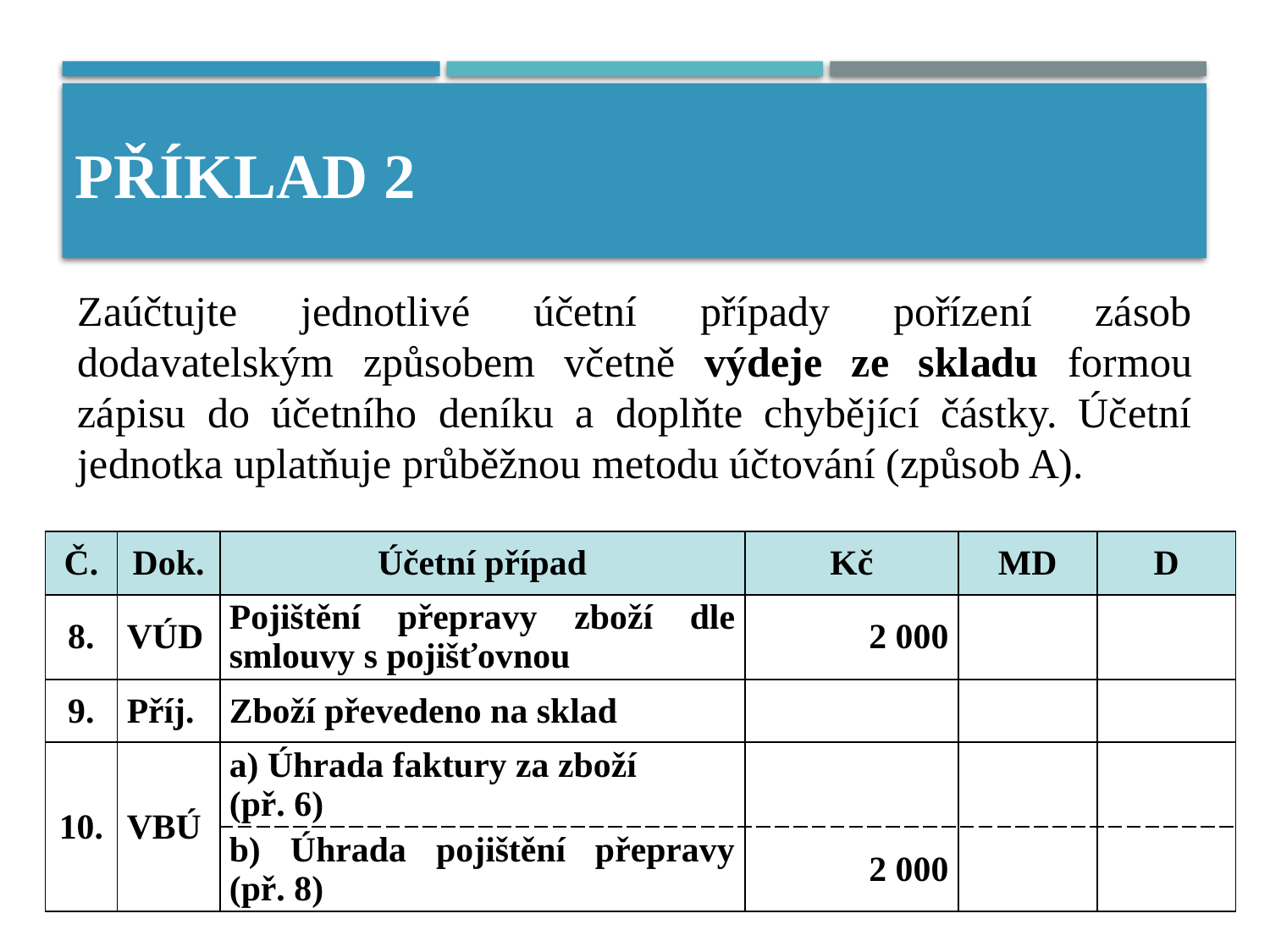

# PŘÍKLAD 2
Zaúčtujte jednotlivé účetní případy pořízení zásob dodavatelským způsobem včetně výdeje ze skladu formou zápisu do účetního deníku a doplňte chybějící částky. Účetní jednotka uplatňuje průběžnou metodu účtování (způsob A).
| Č. | Dok. | Účetní případ | Kč | MD | D |
| --- | --- | --- | --- | --- | --- |
| 8. | VÚD | Pojištění přepravy zboží dle smlouvy s pojišťovnou | 2 000 |  |  |
| 9. | Příj. | Zboží převedeno na sklad |  |  |  |
| 10. | VBÚ | a) Úhrada faktury za zboží (př. 6) |  |  |  |
|  |  | b) Úhrada pojištění přepravy (př. 8) | 2 000 |  |  |